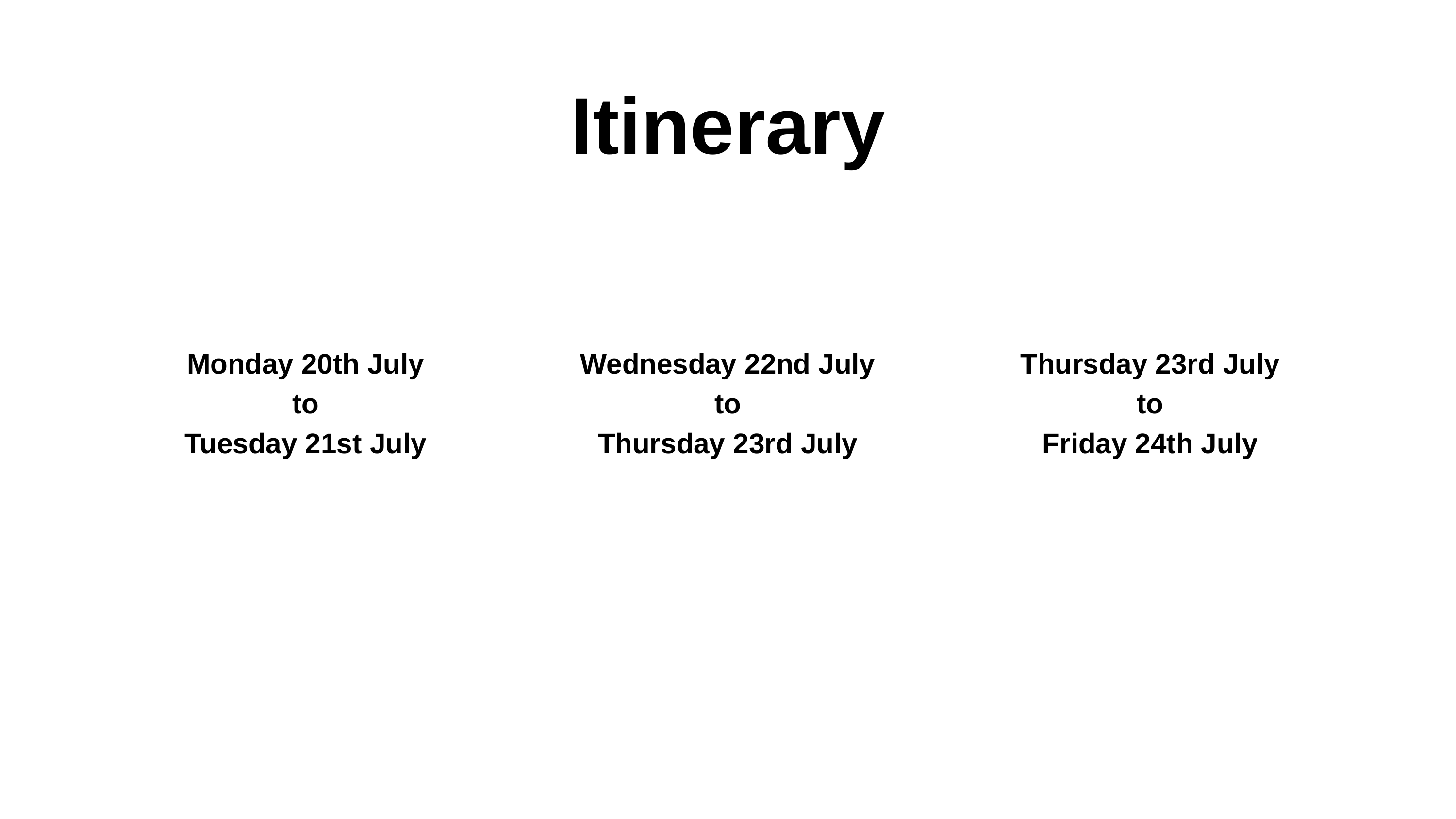

Itinerary

Year 7
Year 8
Year 9
Monday 20th July
to
Tuesday 21st July
Wednesday 22nd July
to
Thursday 23rd July
Thursday 23rd July
to
Friday 24th July